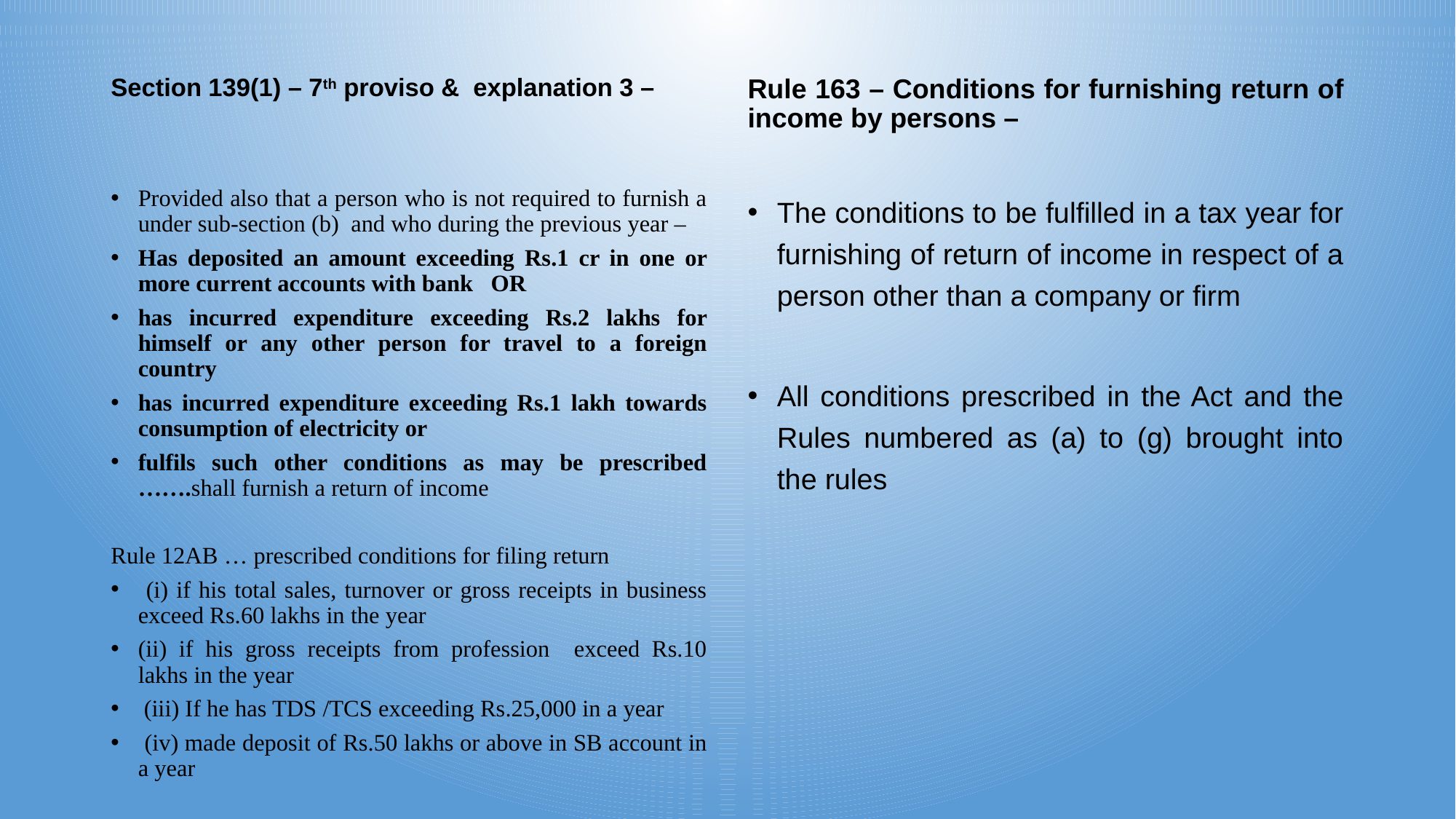

Section 139(1) – 7th proviso &  explanation 3 –

Provided also that a person who is not required to furnish a under sub-section (b)  and who during the previous year –
Has deposited an amount exceeding Rs.1 cr in one or more current accounts with bank   OR
has incurred expenditure exceeding Rs.2 lakhs for himself or any other person for travel to a foreign country
has incurred expenditure exceeding Rs.1 lakh towards consumption of electricity or
fulfils such other conditions as may be prescribed …….shall furnish a return of income

Rule 12AB … prescribed conditions for filing return
 (i) if his total sales, turnover or gross receipts in business exceed Rs.60 lakhs in the year
(ii) if his gross receipts from profession  exceed Rs.10 lakhs in the year
 (iii) If he has TDS /TCS exceeding Rs.25,000 in a year
 (iv) made deposit of Rs.50 lakhs or above in SB account in a year
Rule 163 – Conditions for furnishing return of income by persons –

The conditions to be fulfilled in a tax year for furnishing of return of income in respect of a person other than a company or firm

All conditions prescribed in the Act and the Rules numbered as (a) to (g) brought into the rules